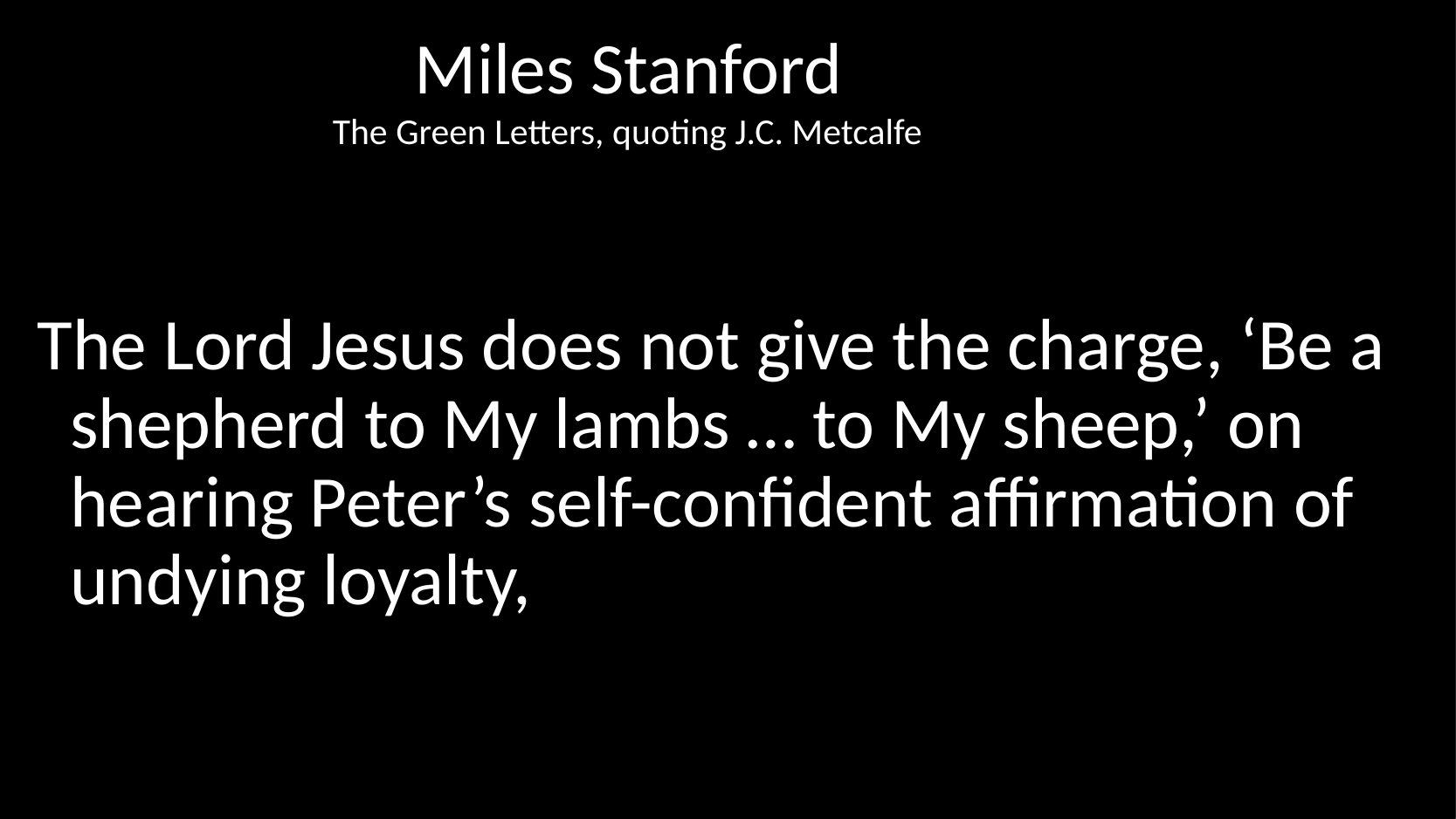

# Miles Stanford
The Green Letters, quoting J.C. Metcalfe
The Lord Jesus does not give the charge, ‘Be a shepherd to My lambs … to My sheep,’ on hearing Peter’s self-confident affirmation of undying loyalty,